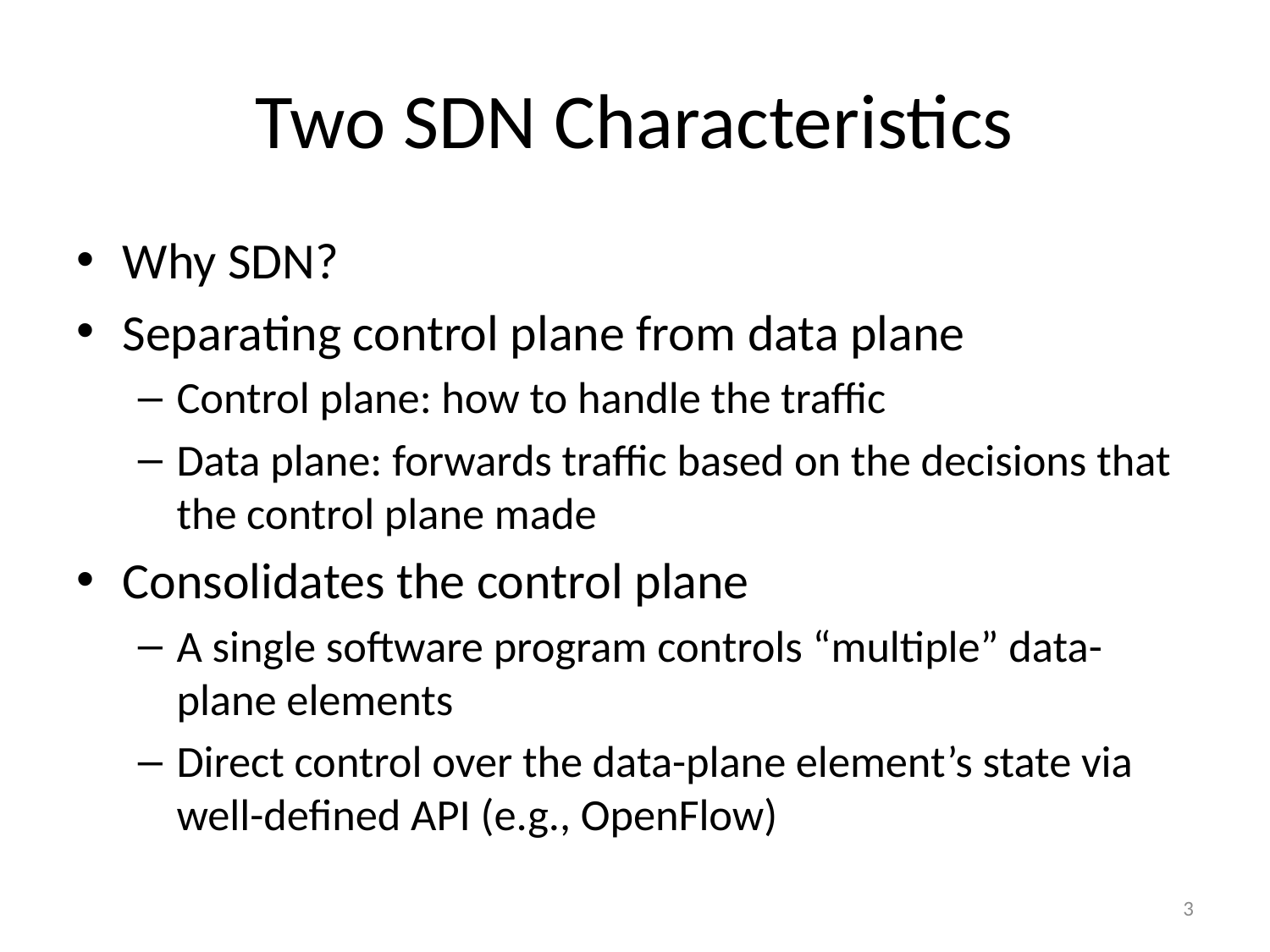

# Two SDN Characteristics
Why SDN?
Separating control plane from data plane
Control plane: how to handle the traffic
Data plane: forwards traffic based on the decisions that the control plane made
Consolidates the control plane
A single software program controls “multiple” data-plane elements
Direct control over the data-plane element’s state via well-defined API (e.g., OpenFlow)
3